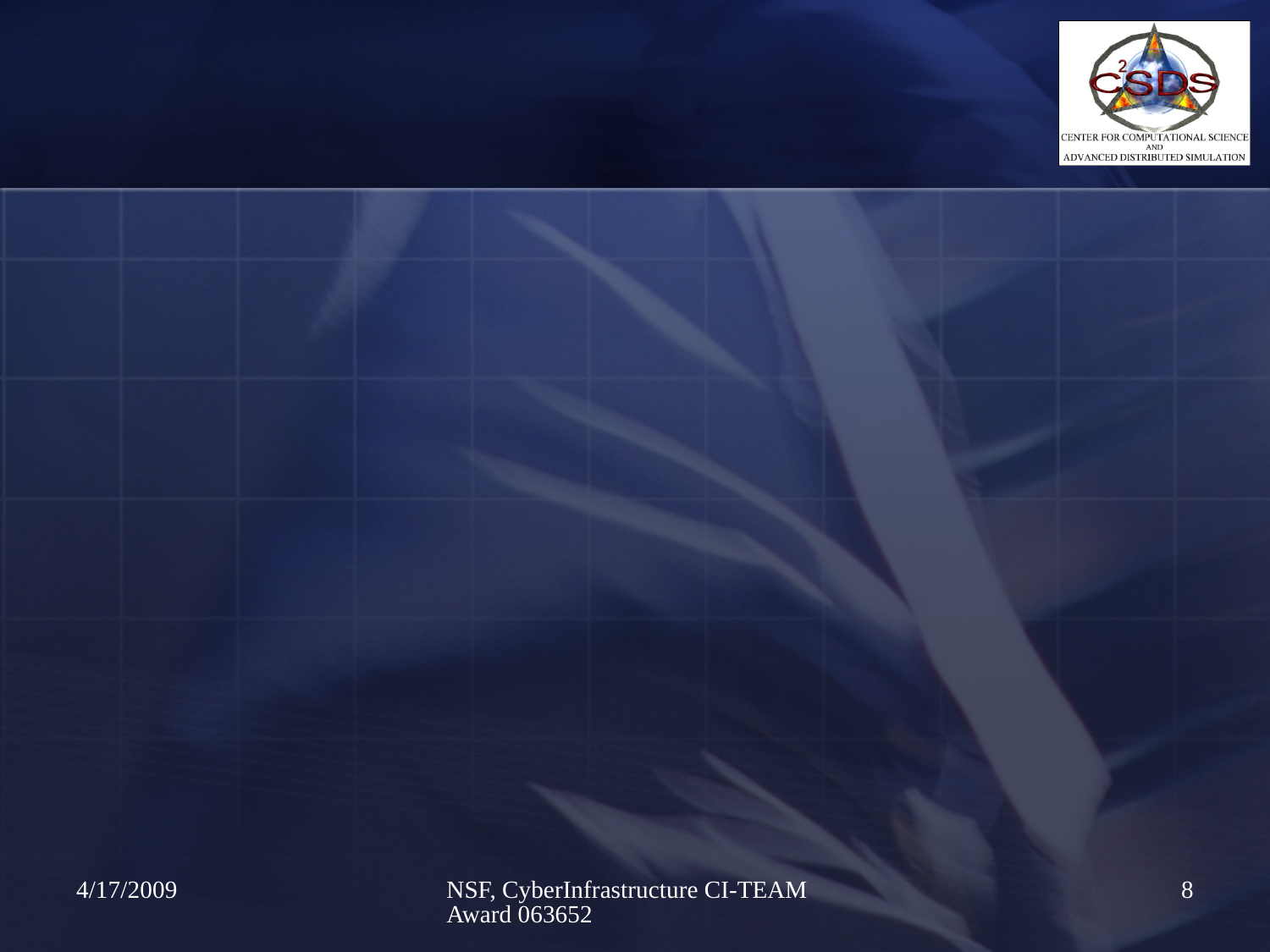

#

4/17/2009
NSF, CyberInfrastructure CI-TEAM Award 063652
8